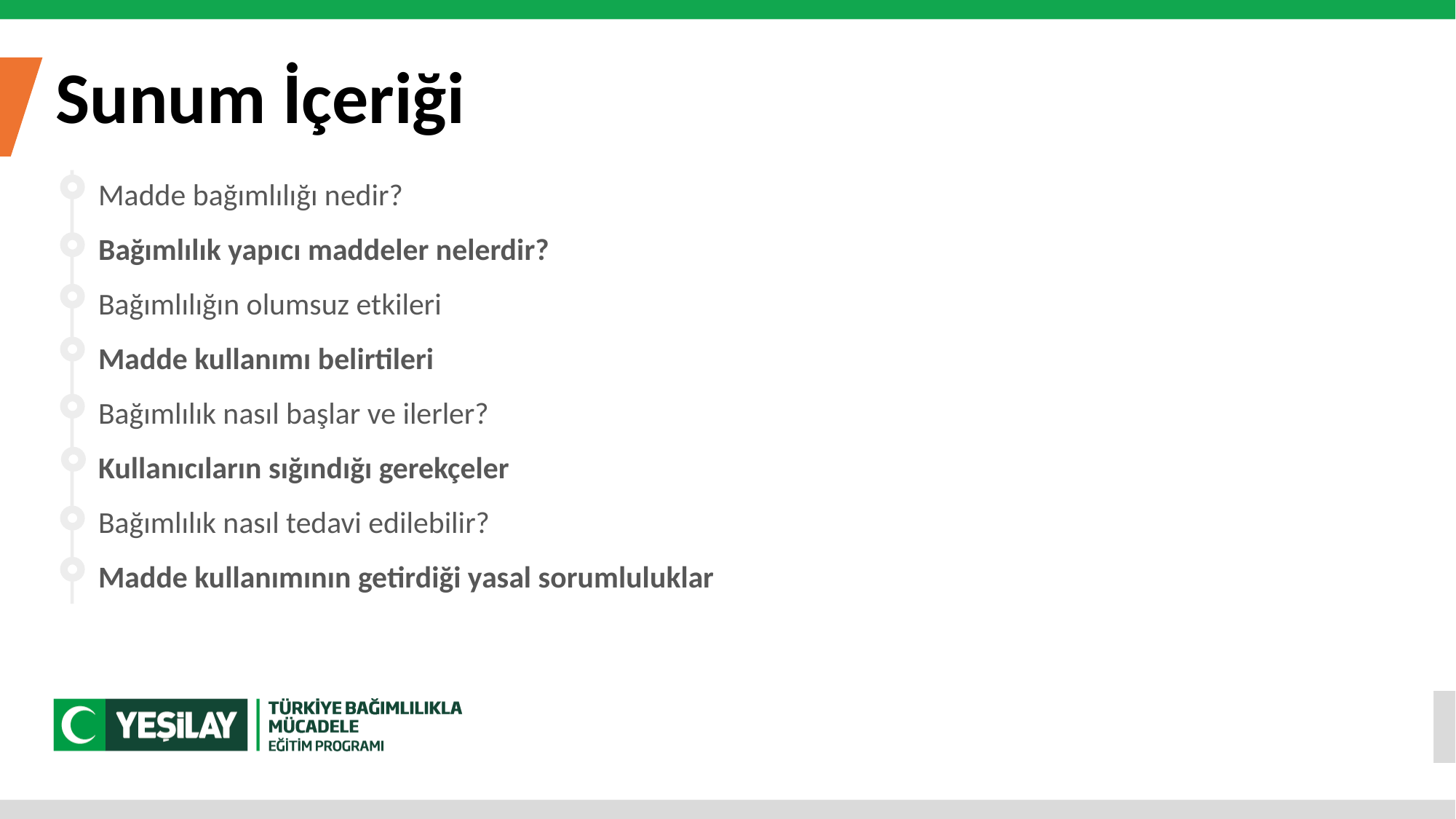

Sunum İçeriği

Madde bağımlılığı nedir?
Bağımlılık yapıcı maddeler nelerdir?
Bağımlılığın olumsuz etkileri
Madde kullanımı belirtileri
Bağımlılık nasıl başlar ve ilerler?
Kullanıcıların sığındığı gerekçeler
Bağımlılık nasıl tedavi edilebilir?
Madde kullanımının getirdiği yasal sorumluluklar

02